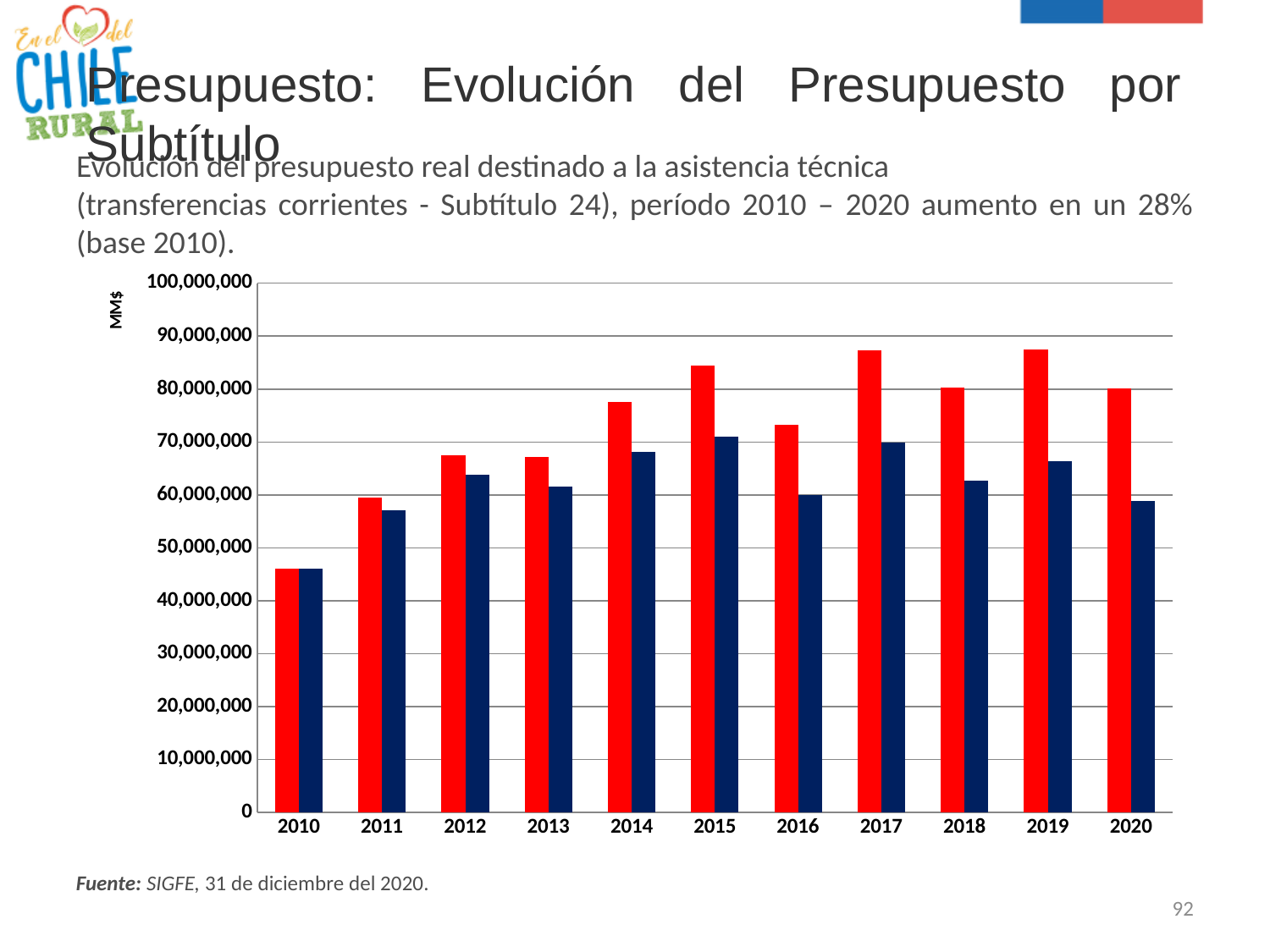

#
Presupuesto: Evolución del Presupuesto por Subtítulo
Evolución del presupuesto real destinado a la asistencia técnica
(transferencias corrientes - Subtítulo 24), período 2010 – 2020 aumento en un 28% (base 2010).

### Chart

| Category | subt. 24 | Real |
|---|---|---|
| 2010 | 45998688.0 | 45998688.0 |
| 2011 | 59484480.0 | 57110846.42528245 |
| 2012 | 67459091.709 | 63818850.741643734 |
| 2013 | 67100202.081 | 61620945.89246431 |
| 2014 | 77584431.0 | 68085445.59764814 |
| 2015 | 84478500.0 | 71025260.20986046 |
| 2016 | 73179173.0 | 59903091.41950929 |
| 2017 | 87292791.0 | 69870441.8429208 |
| 2018 | 80346221.0 | 62703253.307433195 |
| 2019 | 87504755.92 | 66300326.47226476 |
| 2020 | 80152560.0 | 58817580.027985945 |
Fuente: SIGFE, 31 de diciembre del 2020.
92